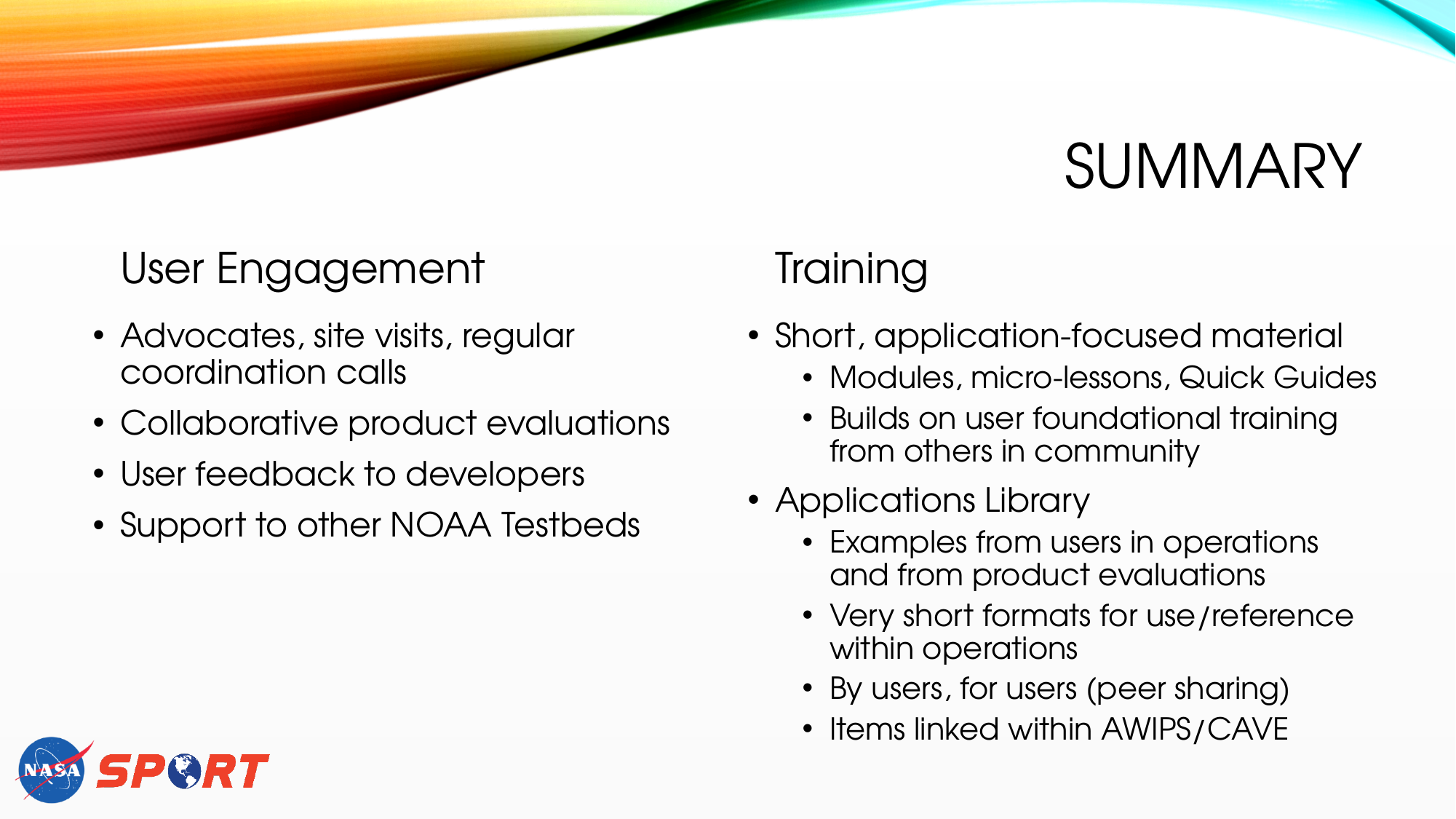

# Summary
User Engagement
Training
Advocates, site visits, regular coordination calls
Collaborative product evaluations
User feedback to developers
Support to other NOAA Testbeds

Short, application-focused material
Modules, micro-lessons, Quick Guides
Builds on user foundational training from others in community
Applications Library
Examples from users in operations and from product evaluations
Very short formats for use/reference within operations
By users, for users (peer sharing)
Items linked within AWIPS/CAVE